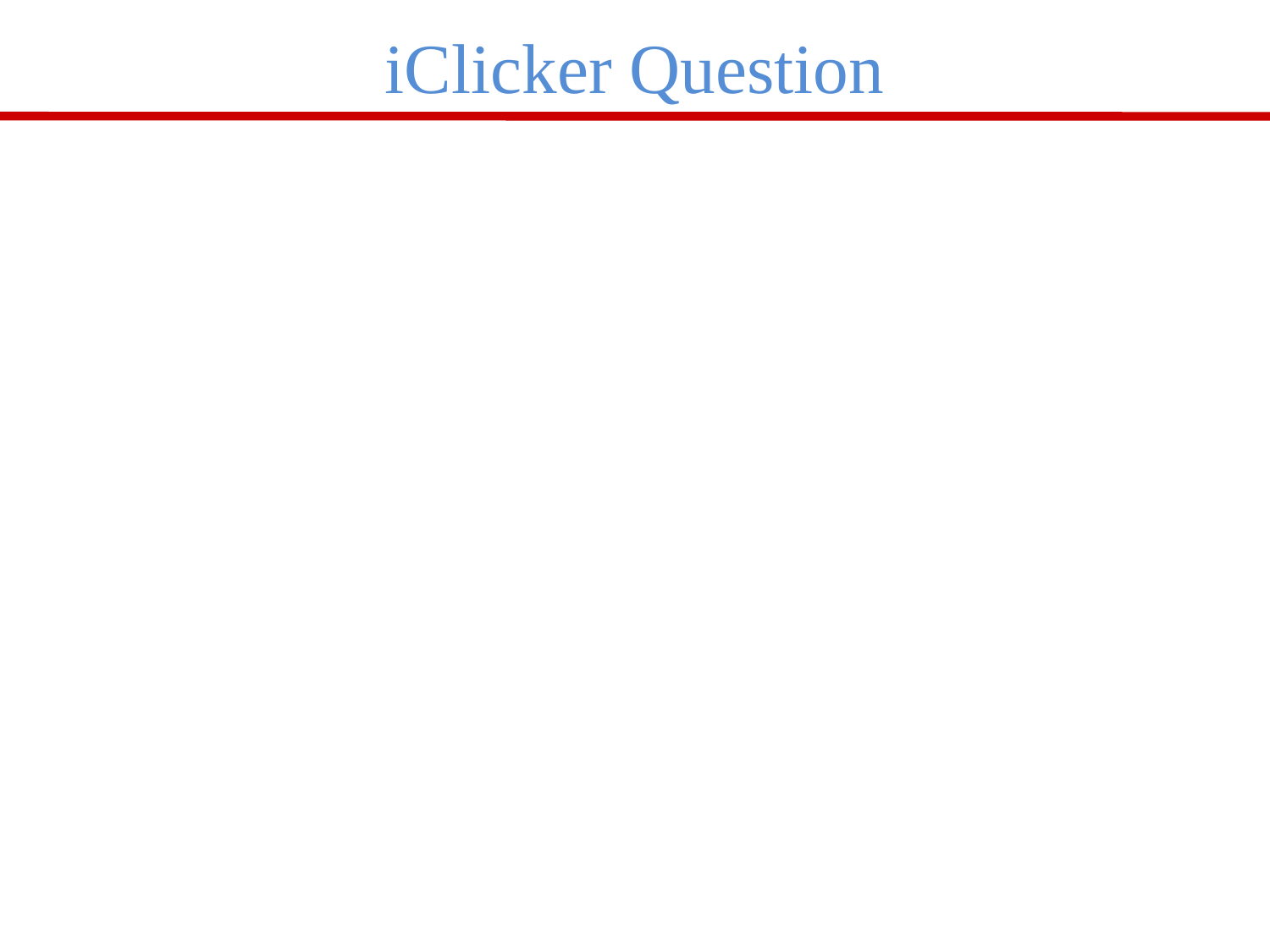

iClicker Question

If I put a radio with music on into a cage completely covered by a sheet of metal, what will happen:

The music will be off since the signal is lost.
The music will stay on.

10